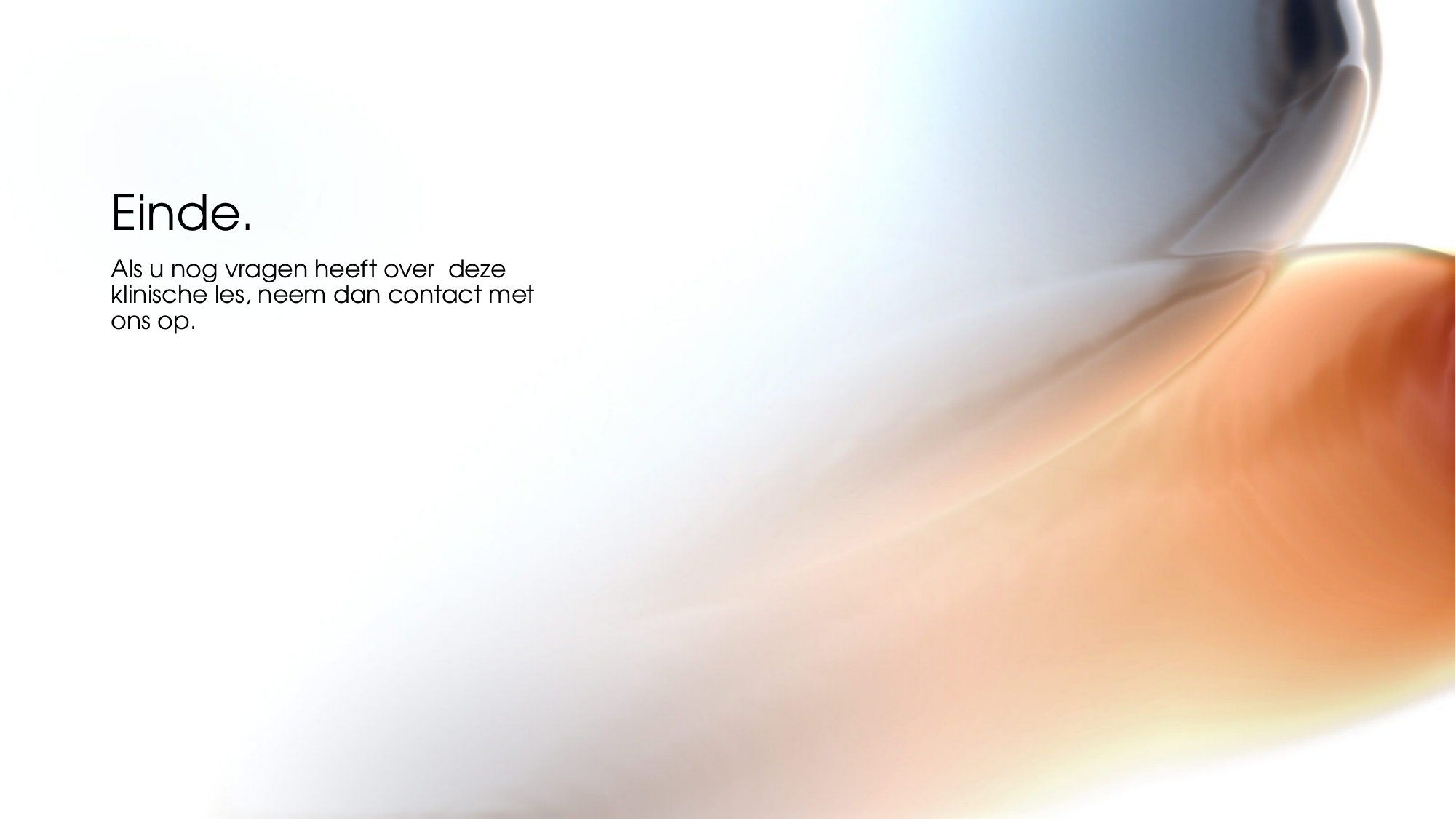

# Einde.

Als u nog vragen heeft over  deze klinische les, neem dan contact met ons op.